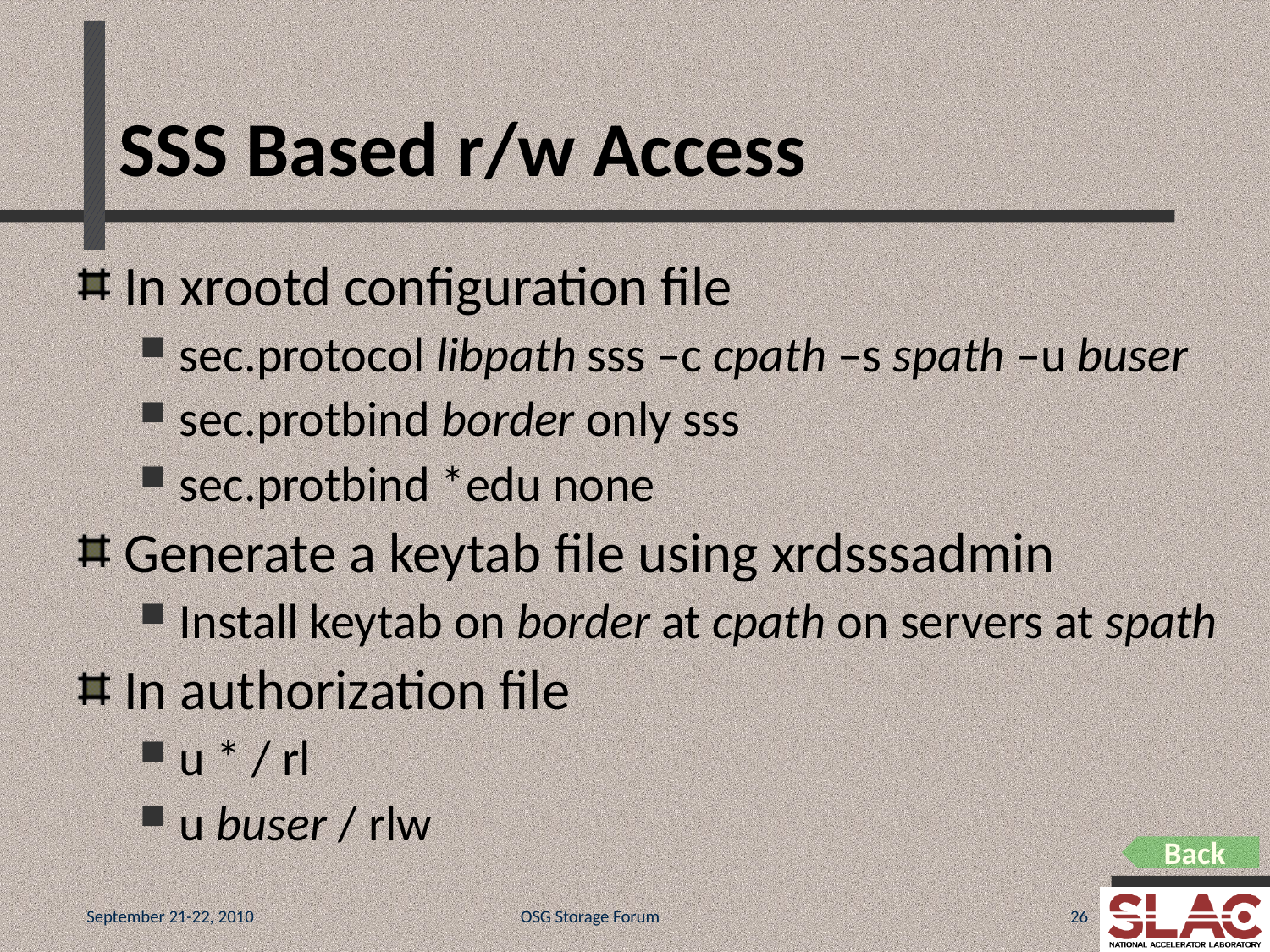

# SSS Based r/w Access
In xrootd configuration file
sec.protocol libpath sss –c cpath –s spath –u buser
sec.protbind border only sss
sec.protbind *edu none
Generate a keytab file using xrdsssadmin
Install keytab on border at cpath on servers at spath
In authorization file
u * / rl
u buser / rlw
Back